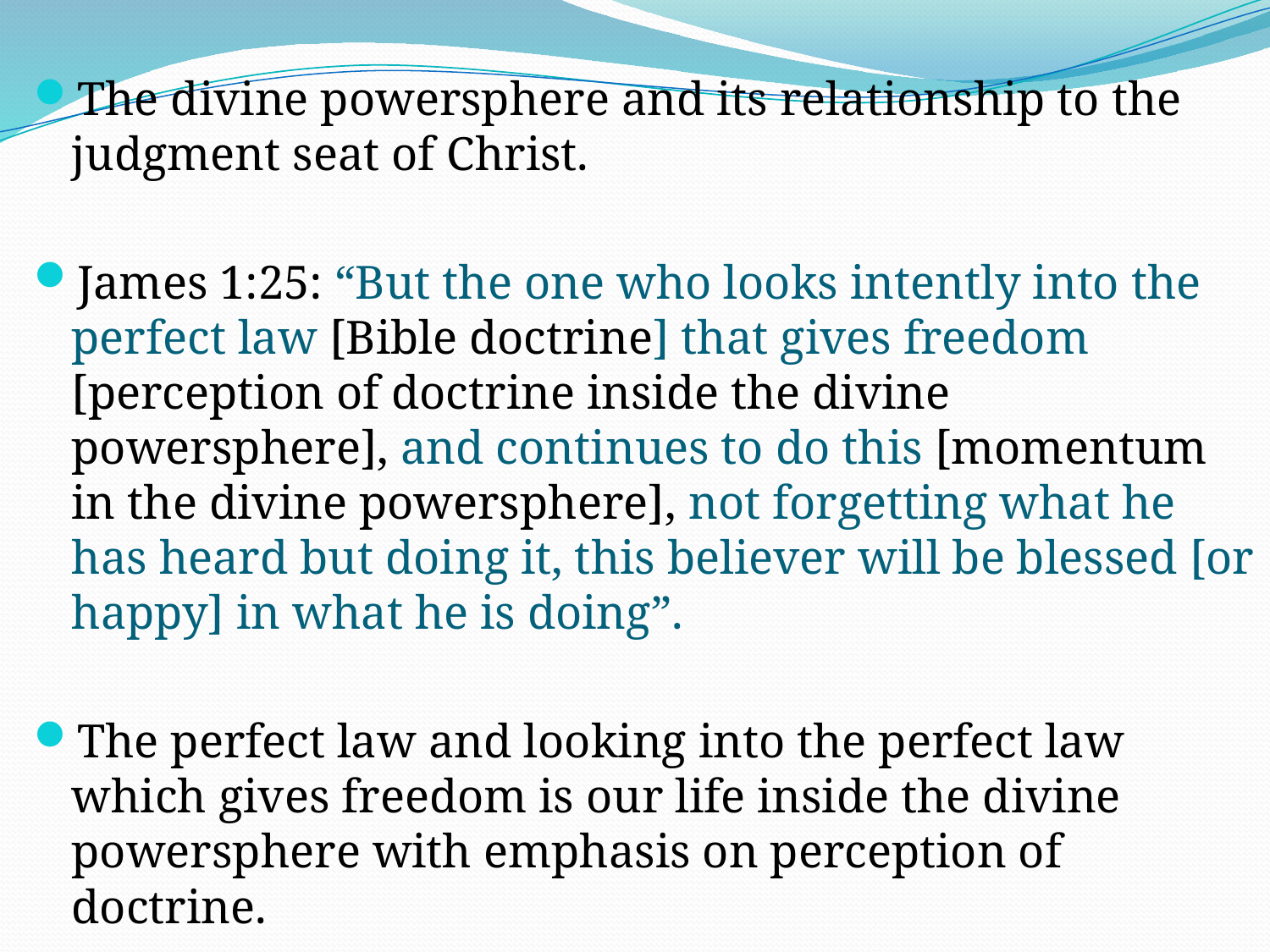

The divine powersphere and its relationship to the judgment seat of Christ.

James 1:25: “But the one who looks intently into the perfect law [Bible doctrine] that gives freedom [perception of doctrine inside the divine powersphere], and continues to do this [momentum in the divine powersphere], not forgetting what he has heard but doing it, this believer will be blessed [or happy] in what he is doing”.

The perfect law and looking into the perfect law which gives freedom is our life inside the divine powersphere with emphasis on perception of doctrine.